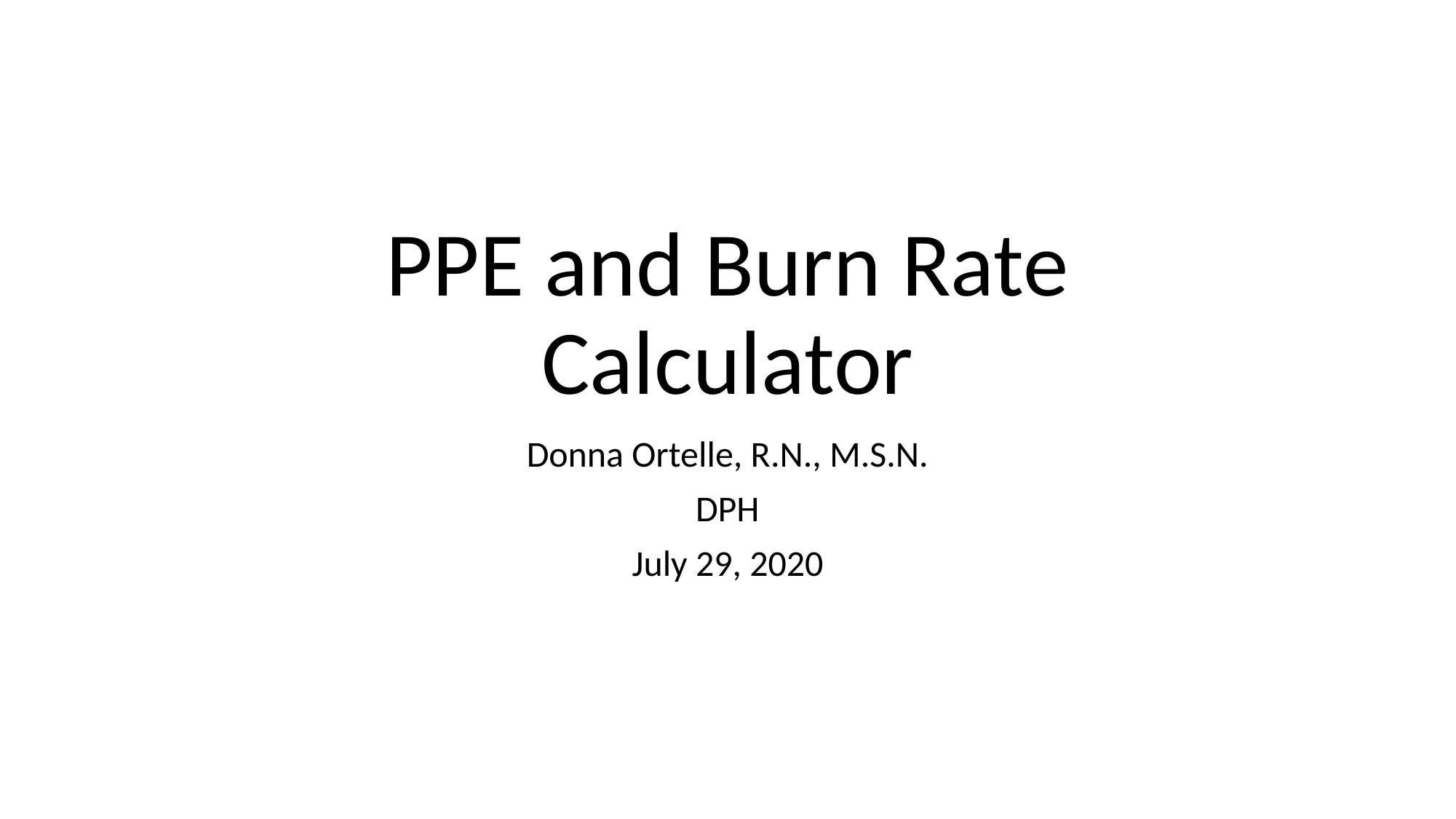

# PPE and Burn Rate Calculator
Donna Ortelle, R.N., M.S.N.
DPH
July 29, 2020